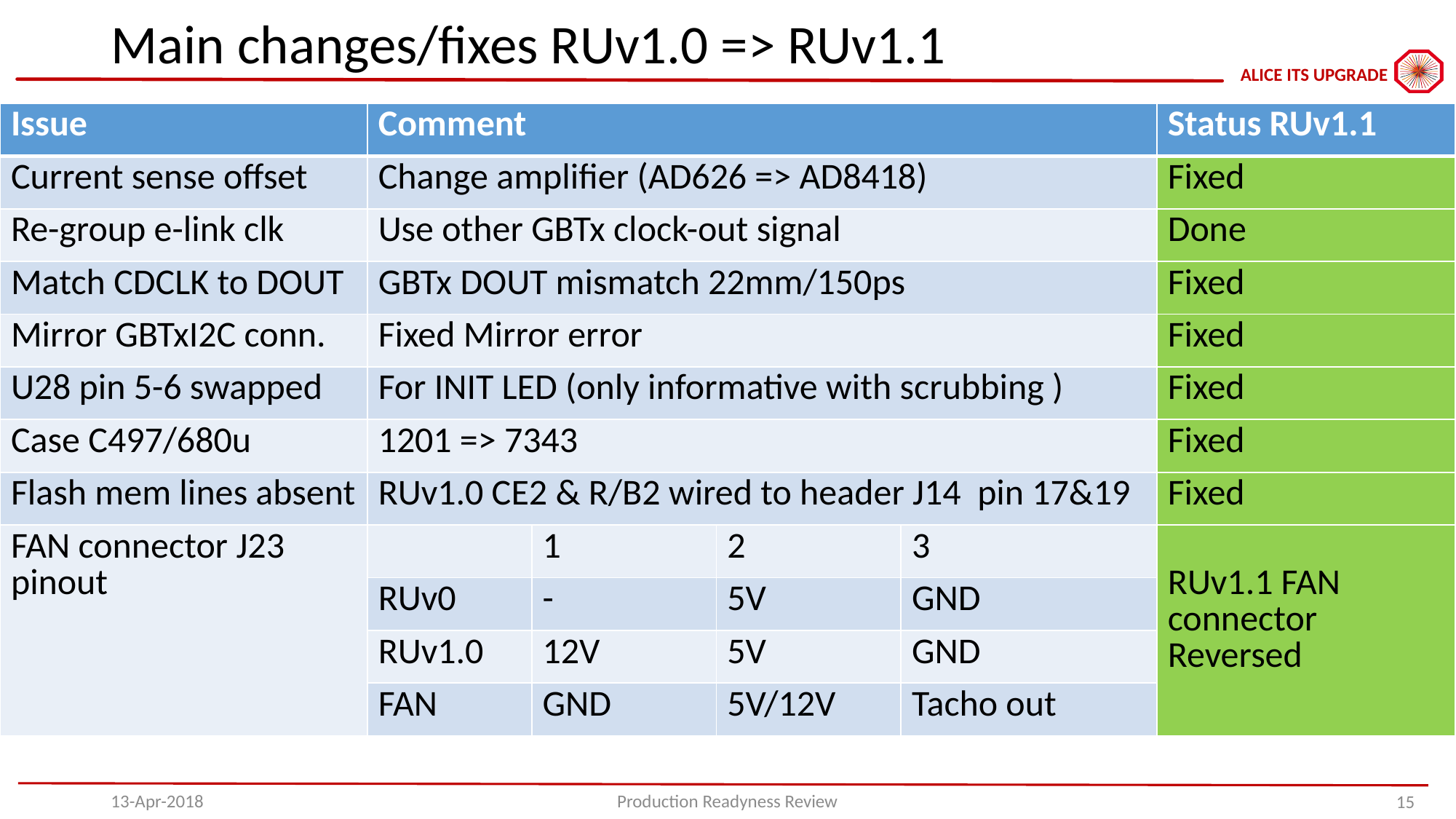

# Main changes/fixes RUv1.0 => RUv1.1
| Issue | Comment |  |  |  | Status RUv1.1 |
| --- | --- | --- | --- | --- | --- |
| Current sense offset | Change amplifier (AD626 => AD8418) |  |  |  | Fixed |
| Re-group e-link clk | Use other GBTx clock-out signal |  |  |  | Done |
| Match CDCLK to DOUT | GBTx DOUT mismatch 22mm/150ps |  |  |  | Fixed |
| Mirror GBTxI2C conn. | Fixed Mirror error |  |  |  | Fixed |
| U28 pin 5-6 swapped | For INIT LED (only informative with scrubbing ) |  |  |  | Fixed |
| Case C497/680u | 1201 => 7343 |  |  |  | Fixed |
| Flash mem lines absent | RUv1.0 CE2 & R/B2 wired to header J14 pin 17&19 |  |  |  | Fixed |
| FAN connector J23 pinout |  | 1 | 2 | 3 | RUv1.1 FAN connector Reversed |
|  | RUv0 | - | 5V | GND |  |
|  | RUv1.0 | 12V | 5V | GND |  |
|  | FAN | GND | 5V/12V | Tacho out |  |

13-Apr-2018
Production Readyness Review
15